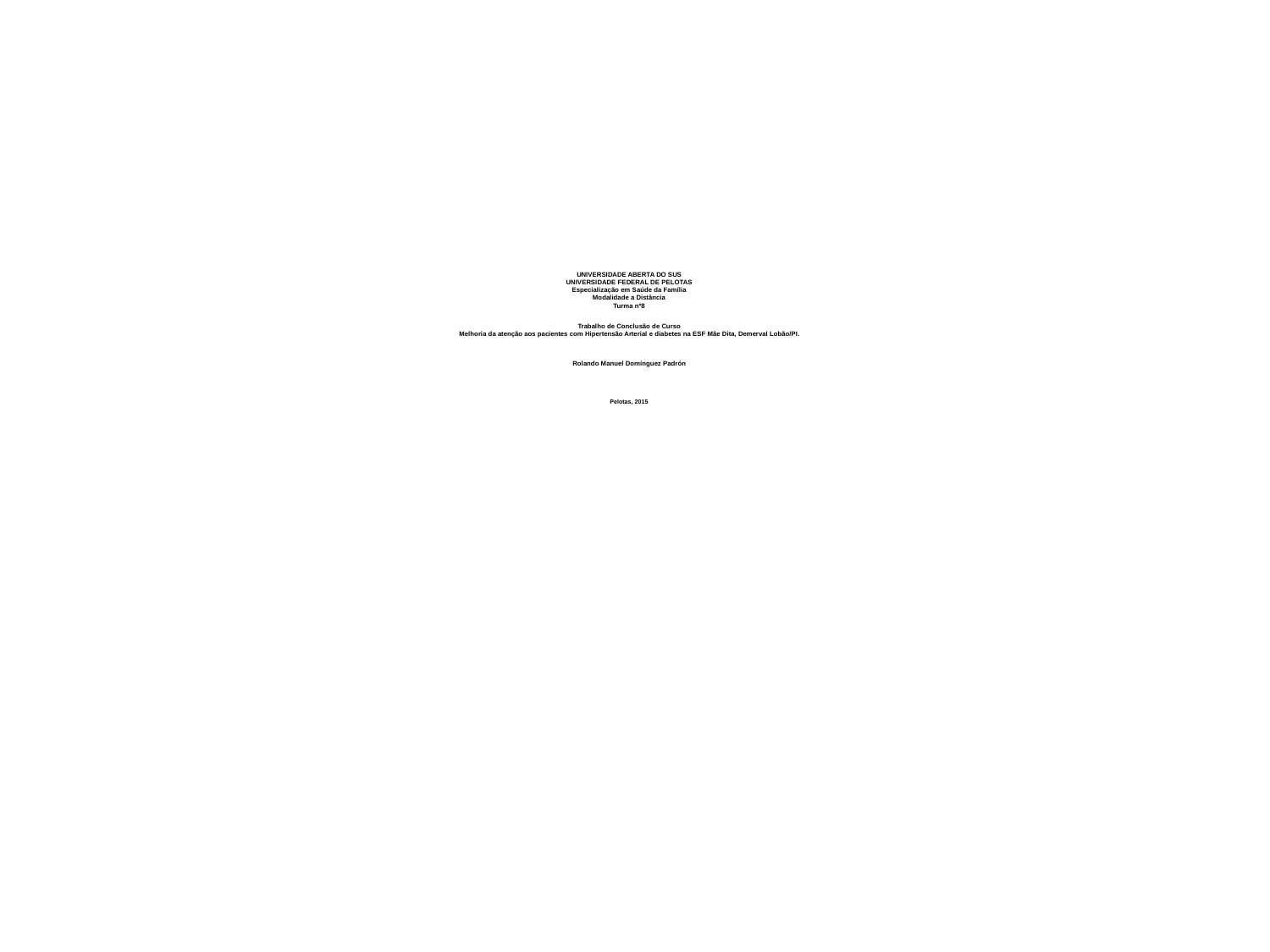

# UNIVERSIDADE ABERTA DO SUS UNIVERSIDADE FEDERAL DE PELOTAS Especialização em Saúde da Família Modalidade a Distância Turma nº8     Trabalho de Conclusão de Curso Melhoria da atenção aos pacientes com Hipertensão Arterial e diabetes na ESF Mãe Dita, Demerval Lobão/PI.          Rolando Manuel Domínguez Padrón             Pelotas, 2015